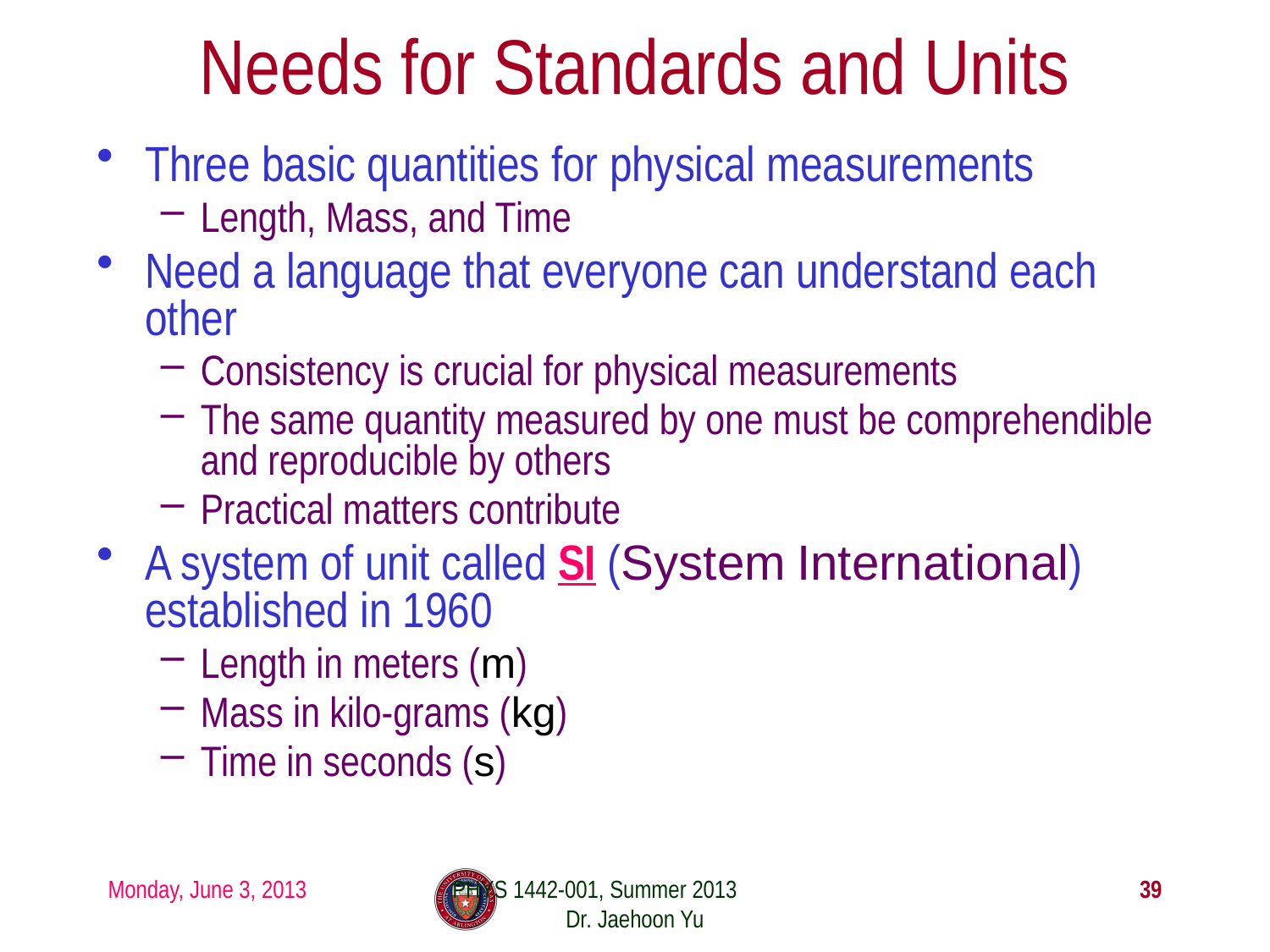

# Needs for Standards and Units
Three basic quantities for physical measurements
Length, Mass, and Time
Need a language that everyone can understand each other
Consistency is crucial for physical measurements
The same quantity measured by one must be comprehendible and reproducible by others
Practical matters contribute
A system of unit called SI (System International)  established in 1960
Length in meters (m)
Mass in kilo-grams (kg)
Time in seconds (s)
Monday, June 3, 2013
PHYS 1442-001, Summer 2013               Dr. Jaehoon Yu
39